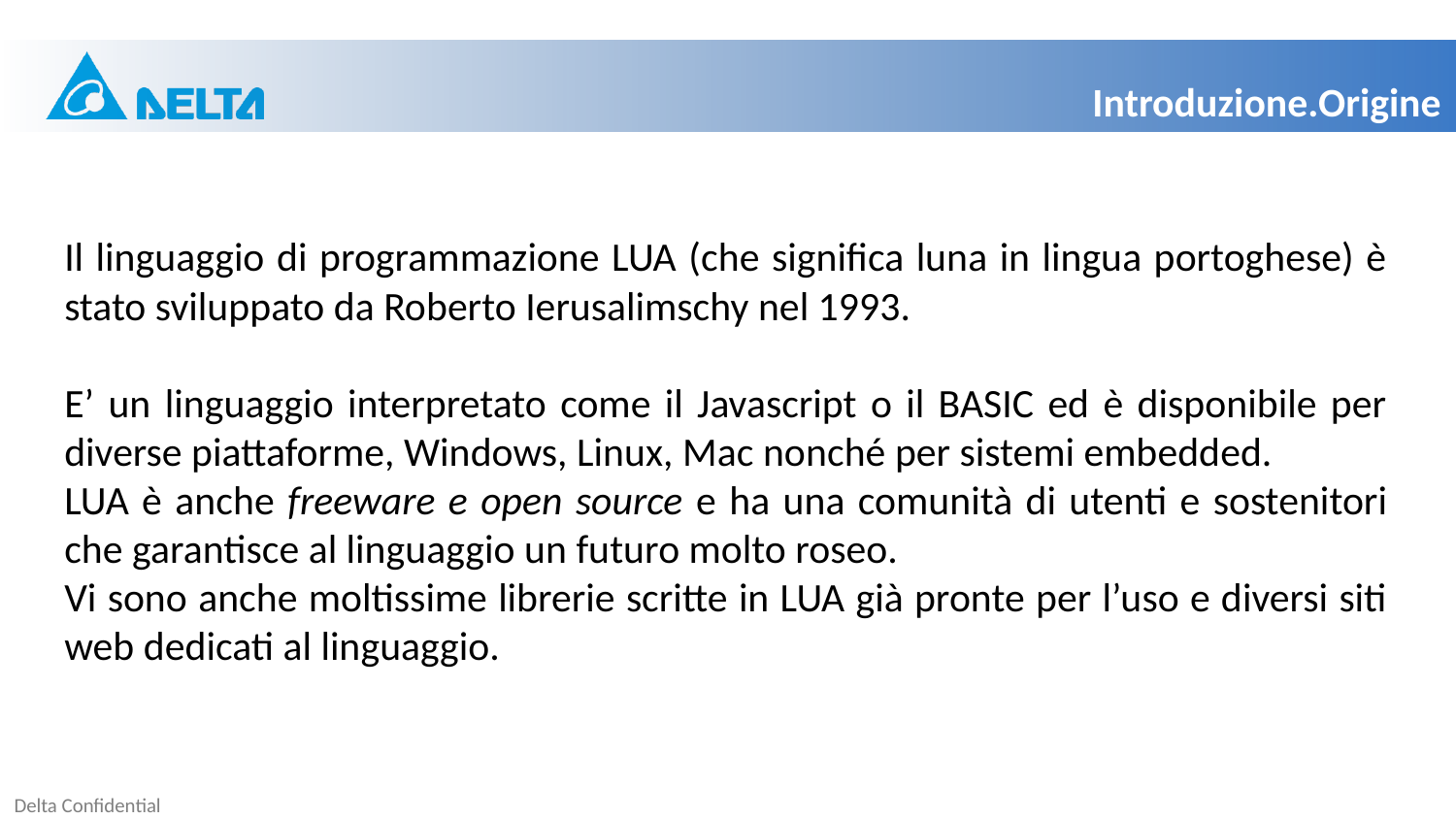

Introduzione.Origine
Il linguaggio di programmazione LUA (che significa luna in lingua portoghese) è stato sviluppato da Roberto Ierusalimschy nel 1993.

E’ un linguaggio interpretato come il Javascript o il BASIC ed è disponibile per diverse piattaforme, Windows, Linux, Mac nonché per sistemi embedded.
LUA è anche freeware e open source e ha una comunità di utenti e sostenitori che garantisce al linguaggio un futuro molto roseo.
Vi sono anche moltissime librerie scritte in LUA già pronte per l’uso e diversi siti web dedicati al linguaggio.